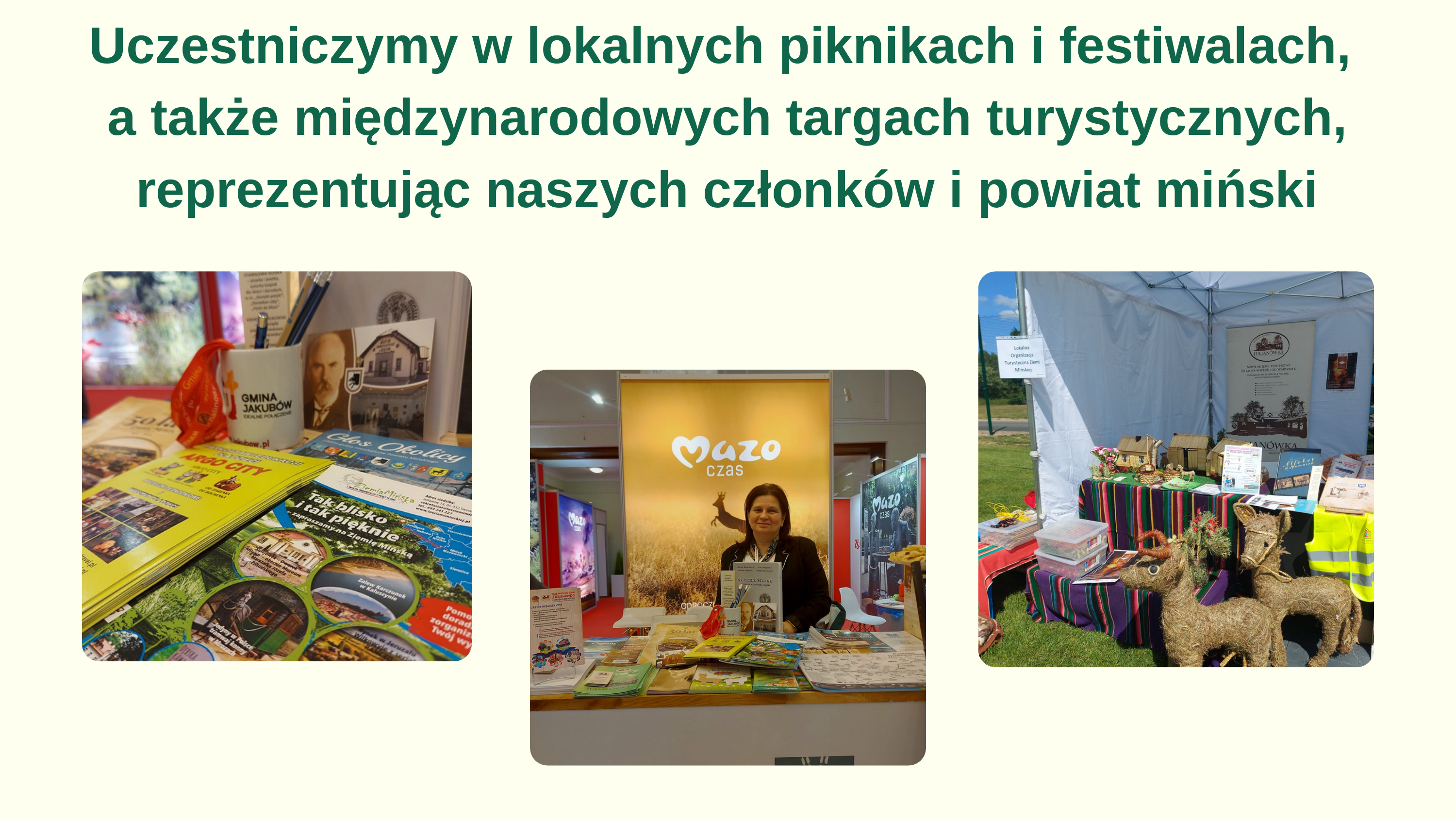

Uczestniczymy w lokalnych piknikach i festiwalach,
a także międzynarodowych targach turystycznych, reprezentując naszych członków i powiat miński